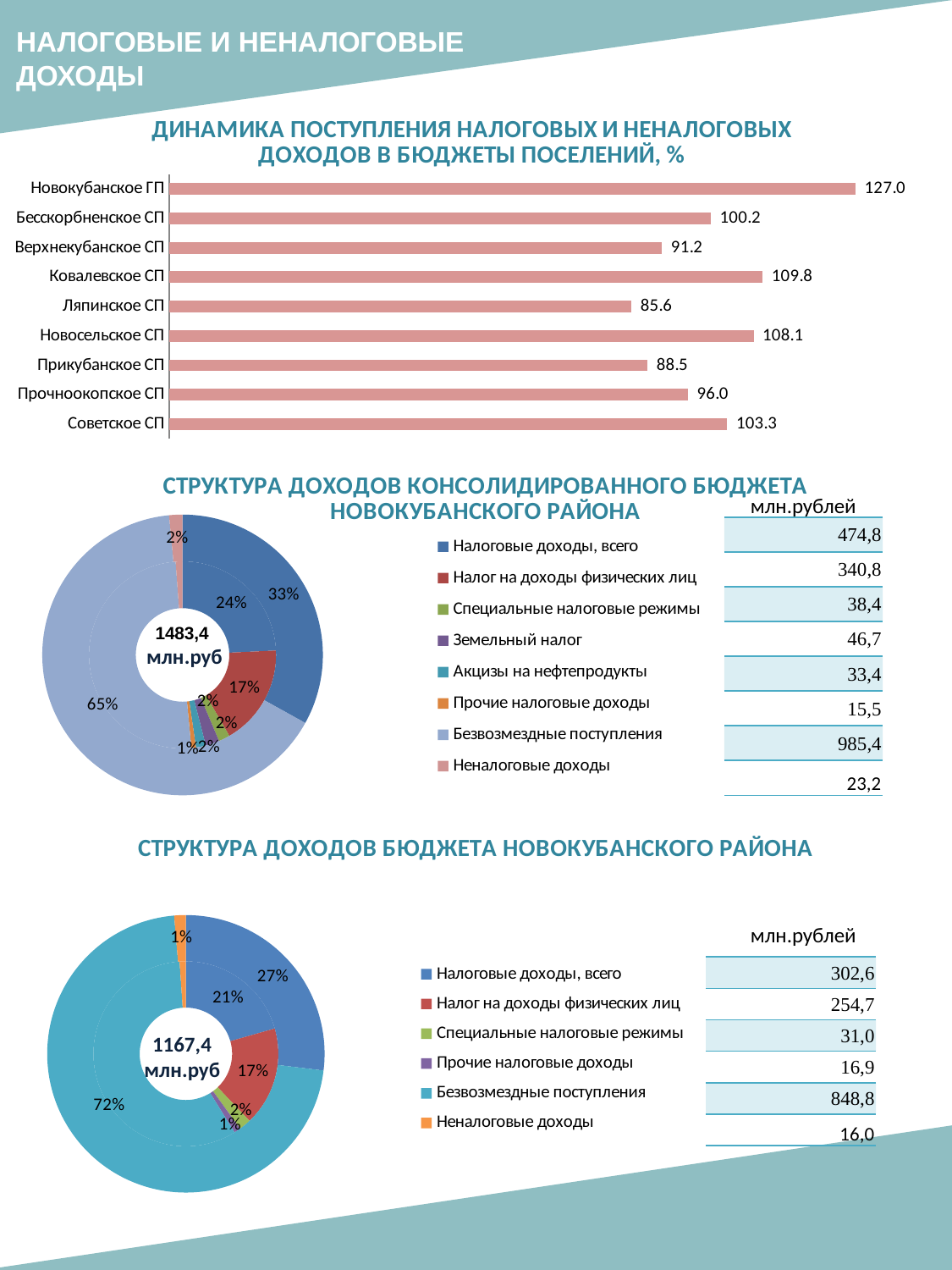

НАЛОГОВЫЕ И НЕНАЛОГОВЫЕ ДОХОДЫ

### Chart: ДИНАМИКА ПОСТУПЛЕНИЯ НАЛОГОВЫХ И НЕНАЛОГОВЫХ ДОХОДОВ В БЮДЖЕТЫ ПОСЕЛЕНИЙ, %

| Category |  |
|---|---|
| Новокубанское ГП | 127.01304802292503 |
| Бесскорбненское СП | 100.23411250073686 |
| Верхнекубанское СП | 91.17979953295206 |
| Ковалевское СП | 109.83840301175174 |
| Ляпинское СП | 85.56104691642233 |
| Новосельское СП | 108.14172270771995 |
| Прикубанское СП | 88.53009263738825 |
| Прочноокопское СП | 95.99106949678139 |
| Советское СП | 103.27280107235448 |

### Chart: СТРУКТУРА ДОХОДОВ КОНСОЛИДИРОВАННОГО БЮДЖЕТА НОВОКУБАНСКОГО РАЙОНА

| Category |  |  |
|---|---|---|
| Налоговые доходы, всего | 474.84226919 | 498.02728646 |
| Налог на доходы физических лиц | 340.79073848 | None |
| Специальные налоговые режимы | 38.4445886 | None |
| Земельный налог | 46.727492240000004 | None |
| Акцизы на нефтепродукты | 33.410863140000004 | None |
| Прочие налоговые доходы | 15.468586729999998 | None |
| Безвозмездные поступления | 985.4 | 985.4 |
| Неналоговые доходы | 23.185017269999996 | 23.185017269999996 |
млн.рублей
| 474,8 |
| --- |
| 340,8 |
| 38,4 |
| 46,7 |
| 33,4 |
| 15,5 |
| 985,4 |
| 23,2 |
1483,4
 млн.руб

### Chart: СТРУКТУРА ДОХОДОВ БЮДЖЕТА НОВОКУБАНСКОГО РАЙОНА

| Category |  |  |
|---|---|---|
| Налоговые доходы, всего | 302.64923257000004 | 318.63225908000004 |
| Налог на доходы физических лиц | 254.72721832000002 | None |
| Специальные налоговые режимы | 31.01743217 | None |
| Прочие налоговые доходы | 16.90458208 | None |
| Безвозмездные поступления | 848.8 | 848.8 |
| Неналоговые доходы | 15.983026509999997 | 15.983026509999997 |
млн.рублей
| 302,6 |
| --- |
| 254,7 |
| 31,0 |
| 16,9 |
| 848,8 |
| 16,0 |
1167,4 млн.руб